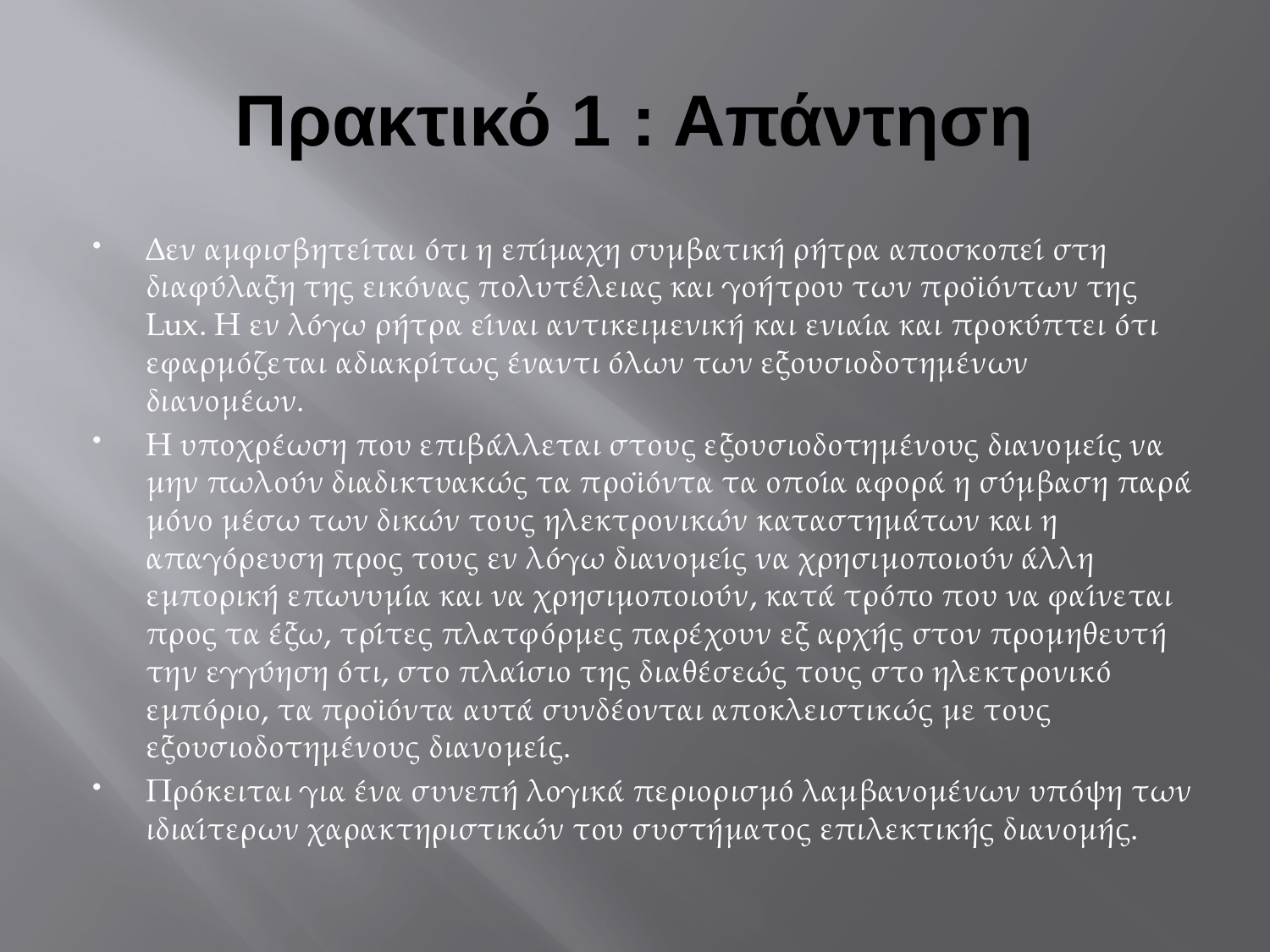

# Πρακτικό 1 : Απάντηση
Δεν αμφισβητείται ότι η επίμαχη συμβατική ρήτρα αποσκοπεί στη διαφύλαξη της εικόνας πολυτέλειας και γοήτρου των προϊόντων της Lux. Η εν λόγω ρήτρα είναι αντικειμενική και ενιαία και προκύπτει ότι εφαρμόζεται αδιακρίτως έναντι όλων των εξουσιοδοτημένων διανομέων.
Η υποχρέωση που επιβάλλεται στους εξουσιοδοτημένους διανομείς να μην πωλούν διαδικτυακώς τα προϊόντα τα οποία αφορά η σύμβαση παρά μόνο μέσω των δικών τους ηλεκτρονικών καταστημάτων και η απαγόρευση προς τους εν λόγω διανομείς να χρησιμοποιούν άλλη εμπορική επωνυμία και να χρησιμοποιούν, κατά τρόπο που να φαίνεται προς τα έξω, τρίτες πλατφόρμες παρέχουν εξ αρχής στον προμηθευτή την εγγύηση ότι, στο πλαίσιο της διαθέσεώς τους στο ηλεκτρονικό εμπόριο, τα προϊόντα αυτά συνδέονται αποκλειστικώς με τους εξουσιοδοτημένους διανομείς.
Πρόκειται για ένα συνεπή λογικά περιορισμό λαμβανομένων υπόψη των ιδιαίτερων χαρακτηριστικών του συστήματος επιλεκτικής διανομής.